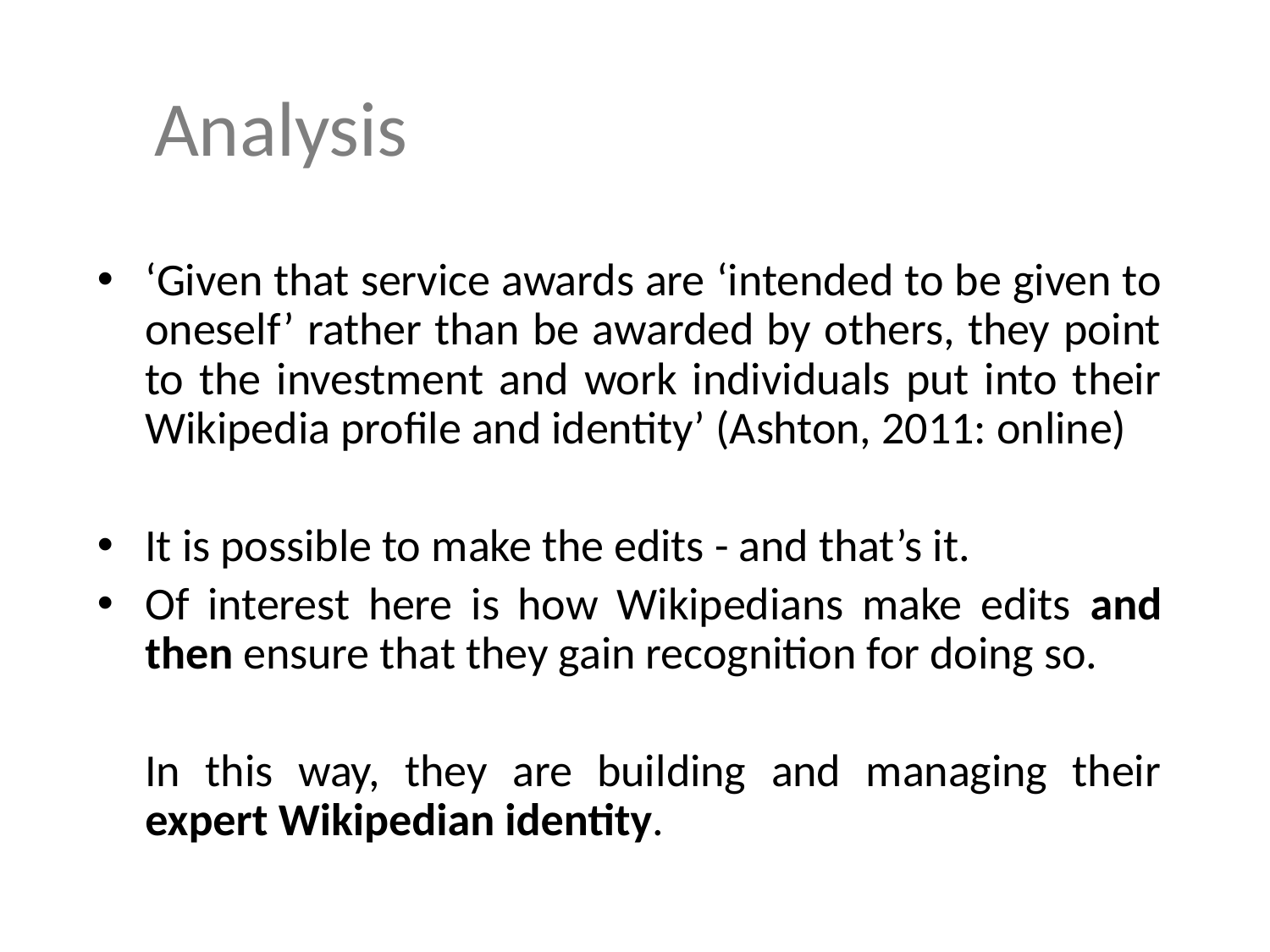

Analysis
‘Given that service awards are ‘intended to be given to oneself’ rather than be awarded by others, they point to the investment and work individuals put into their Wikipedia profile and identity’ (Ashton, 2011: online)

It is possible to make the edits - and that’s it.
Of interest here is how Wikipedians make edits and then ensure that they gain recognition for doing so.

	In this way, they are building and managing their expert Wikipedian identity.